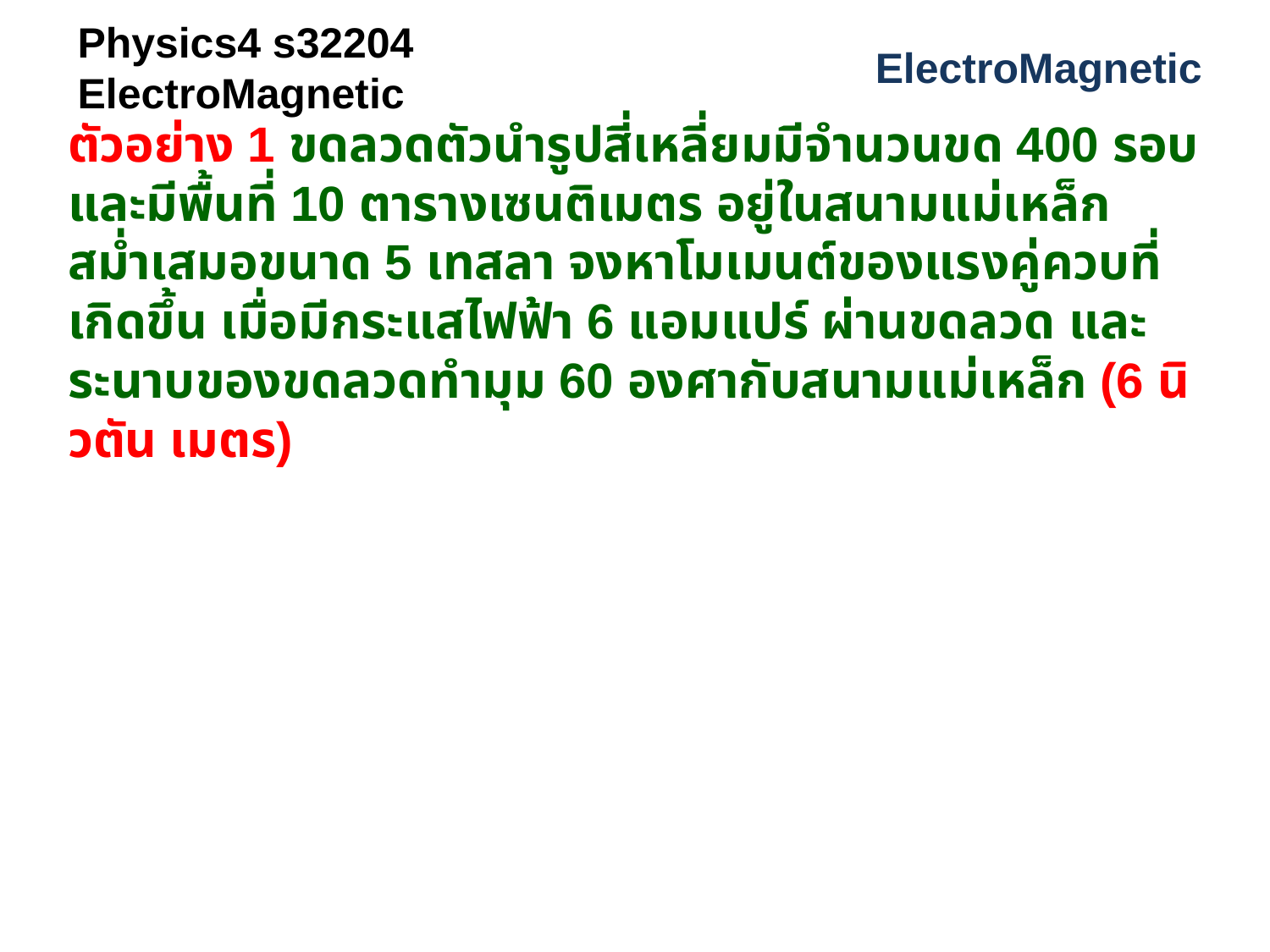

# Physics4 s32204 ElectroMagnetic
 ElectroMagnetic
ตัวอย่าง 1 ขดลวดตัวนำรูปสี่เหลี่ยมมีจำนวนขด 400 รอบ และมีพื้นที่ 10 ตารางเซนติเมตร อยู่ในสนามแม่เหล็กสม่ำเสมอขนาด 5 เทสลา จงหาโมเมนต์ของแรงคู่ควบที่เกิดขึ้น เมื่อมีกระแสไฟฟ้า 6 แอมแปร์ ผ่านขดลวด และระนาบของขดลวดทำมุม 60 องศากับสนามแม่เหล็ก (6 นิวตัน เมตร)